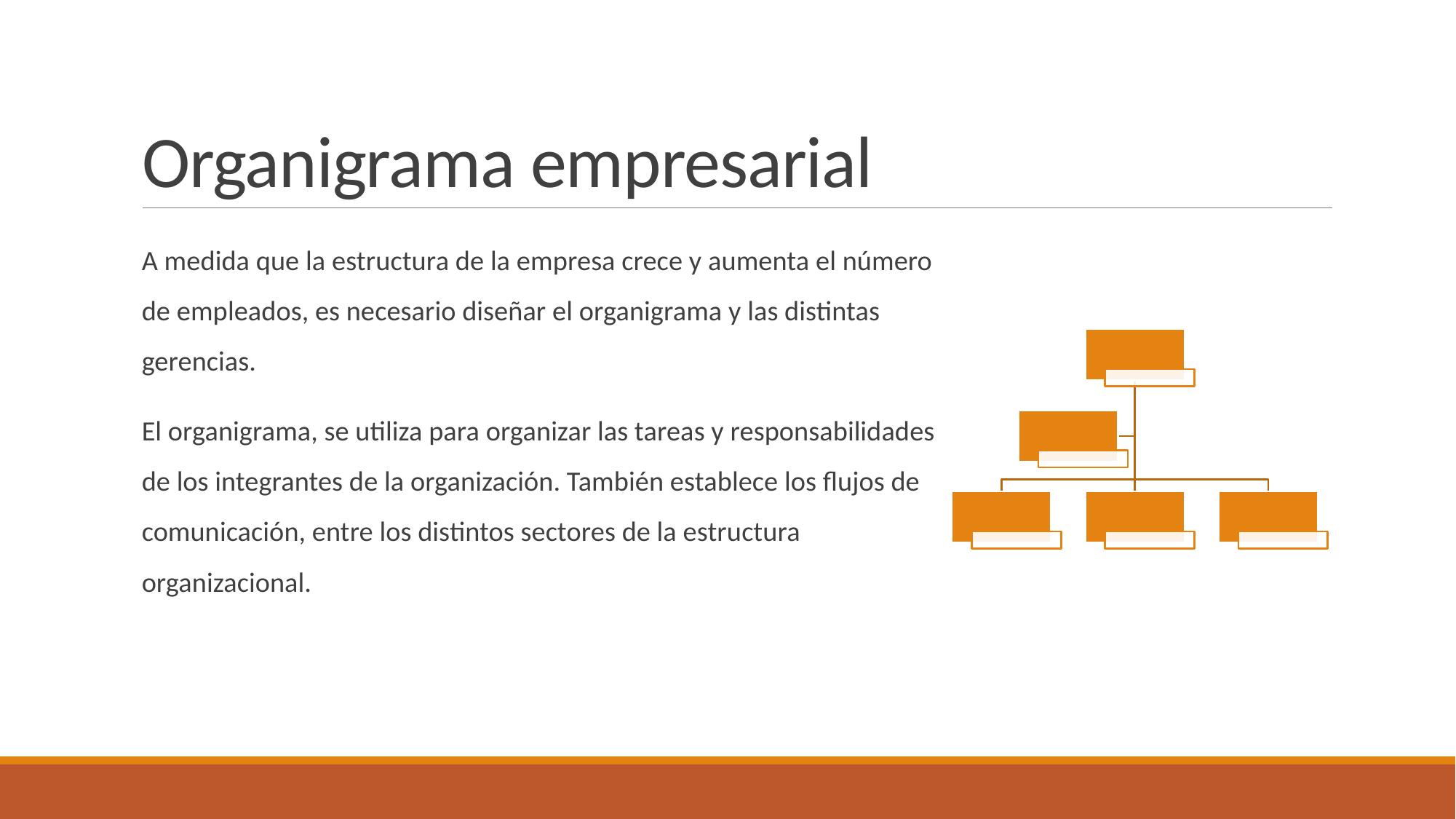

# Organigrama empresarial
A medida que la estructura de la empresa crece y aumenta el número de empleados, es necesario diseñar el organigrama y las distintas gerencias.
El organigrama, se utiliza para organizar las tareas y responsabilidades de los integrantes de la organización. También establece los flujos de comunicación, entre los distintos sectores de la estructura organizacional.